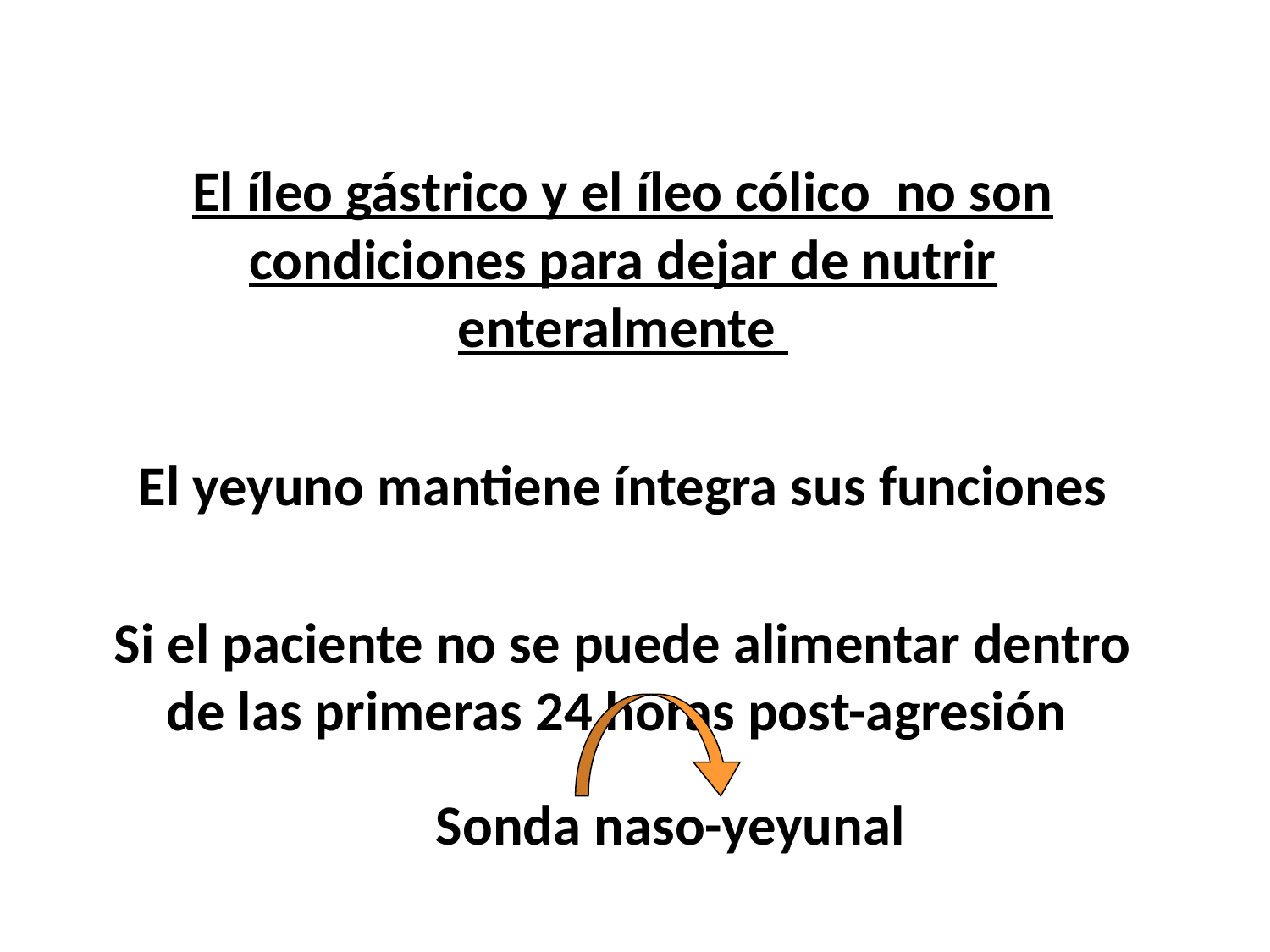

El íleo gástrico y el íleo cólico  no son condiciones para dejar de nutrir enteralmente

El yeyuno mantiene íntegra sus funciones

Si el paciente no se puede alimentar dentro de las primeras 24 horas post-agresión

Sonda naso-yeyunal